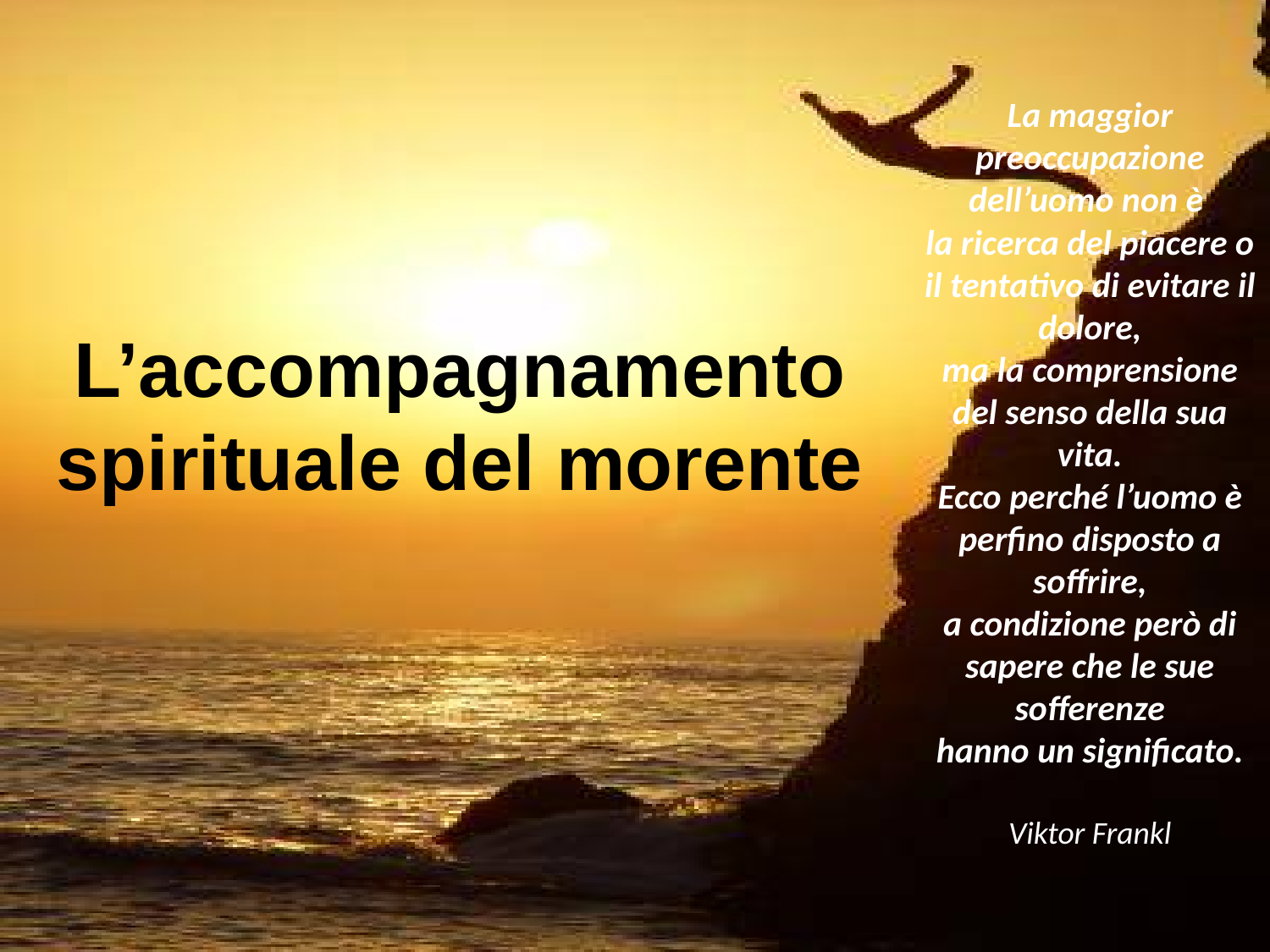

La maggior preoccupazione dell’uomo non è
la ricerca del piacere o il tentativo di evitare il dolore,
ma la comprensione del senso della sua vita.
Ecco perché l’uomo è perfino disposto a soffrire,
a condizione però di sapere che le sue sofferenze
hanno un significato.

Viktor Frankl
# L’accompagnamento spirituale del morente